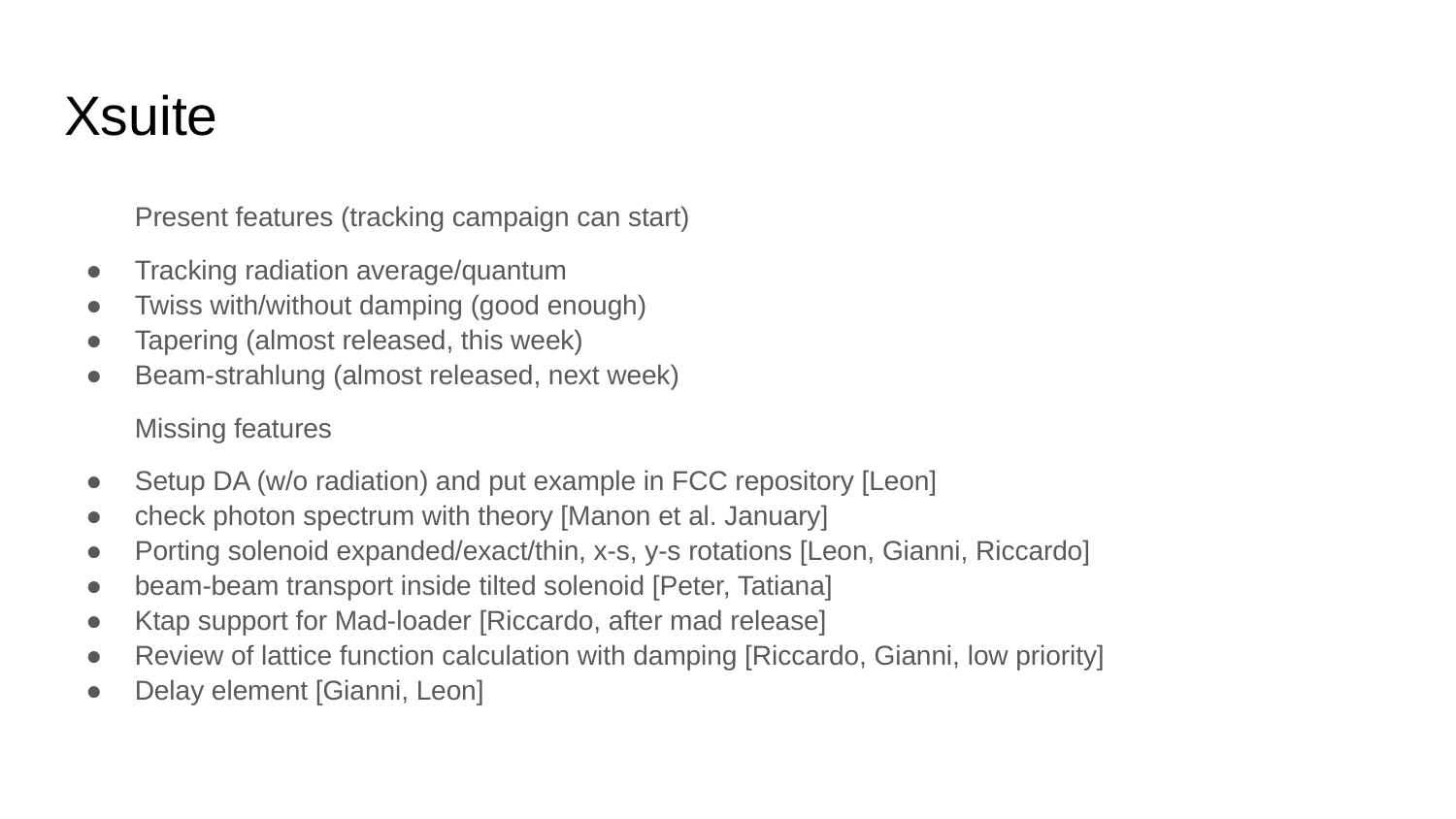

# Xsuite

Present features (tracking campaign can start)
Tracking radiation average/quantum
Twiss with/without damping (good enough)
Tapering (almost released, this week)
Beam-strahlung (almost released, next week)
Missing features
Setup DA (w/o radiation) and put example in FCC repository [Leon]
check photon spectrum with theory [Manon et al. January]
Porting solenoid expanded/exact/thin, x-s, y-s rotations [Leon, Gianni, Riccardo]
beam-beam transport inside tilted solenoid [Peter, Tatiana]
Ktap support for Mad-loader [Riccardo, after mad release]
Review of lattice function calculation with damping [Riccardo, Gianni, low priority]
Delay element [Gianni, Leon]